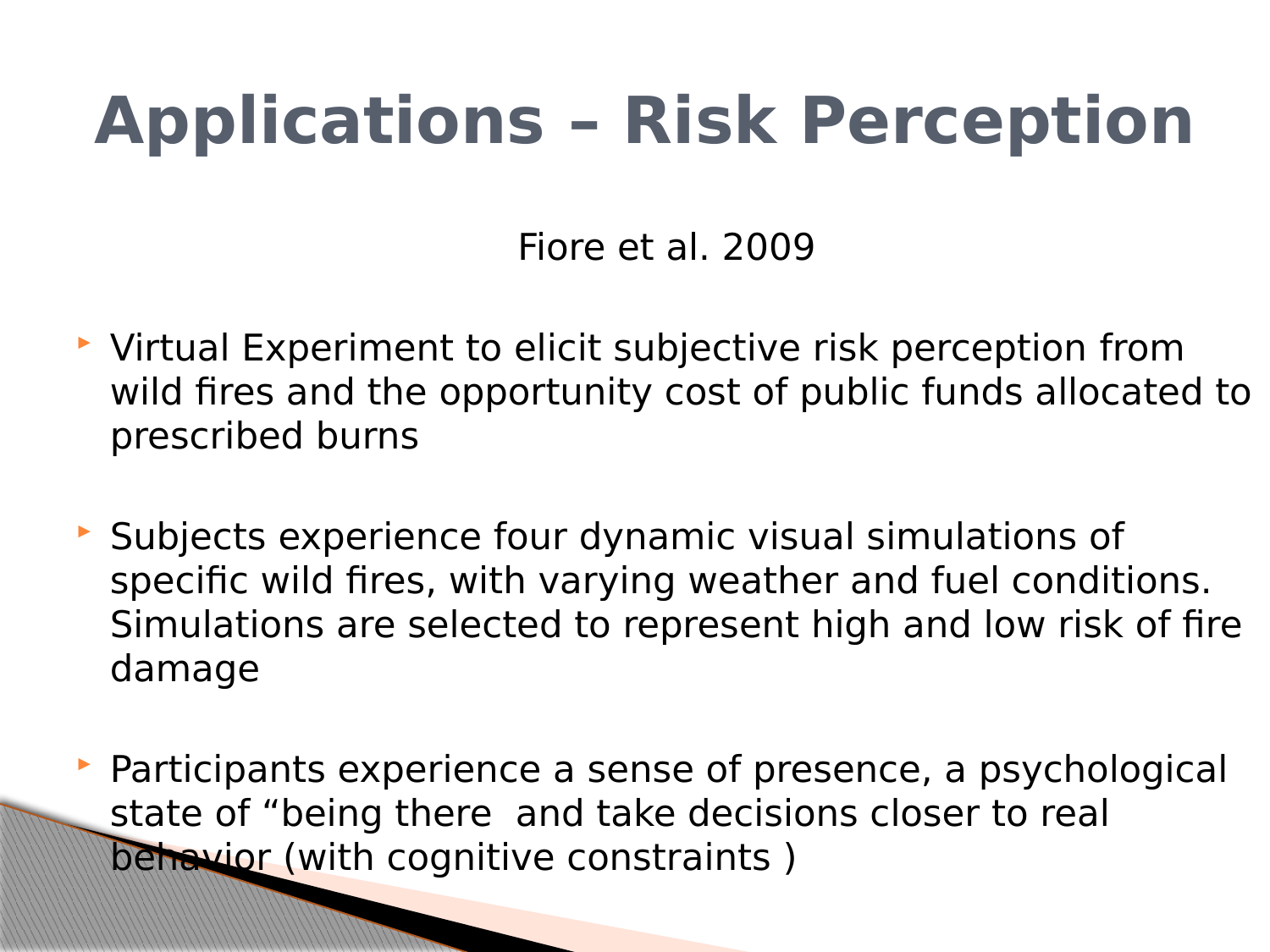

Fiore et al. 2009

Virtual Experiment to elicit subjective risk perception from wild fires and the opportunity cost of public funds allocated to prescribed burns

Subjects experience four dynamic visual simulations of specific wild fires, with varying weather and fuel conditions. Simulations are selected to represent high and low risk of fire damage

Participants experience a sense of presence, a psychological state of “being there  and take decisions closer to real behavior (with cognitive constraints )

# Applications – Risk Perception